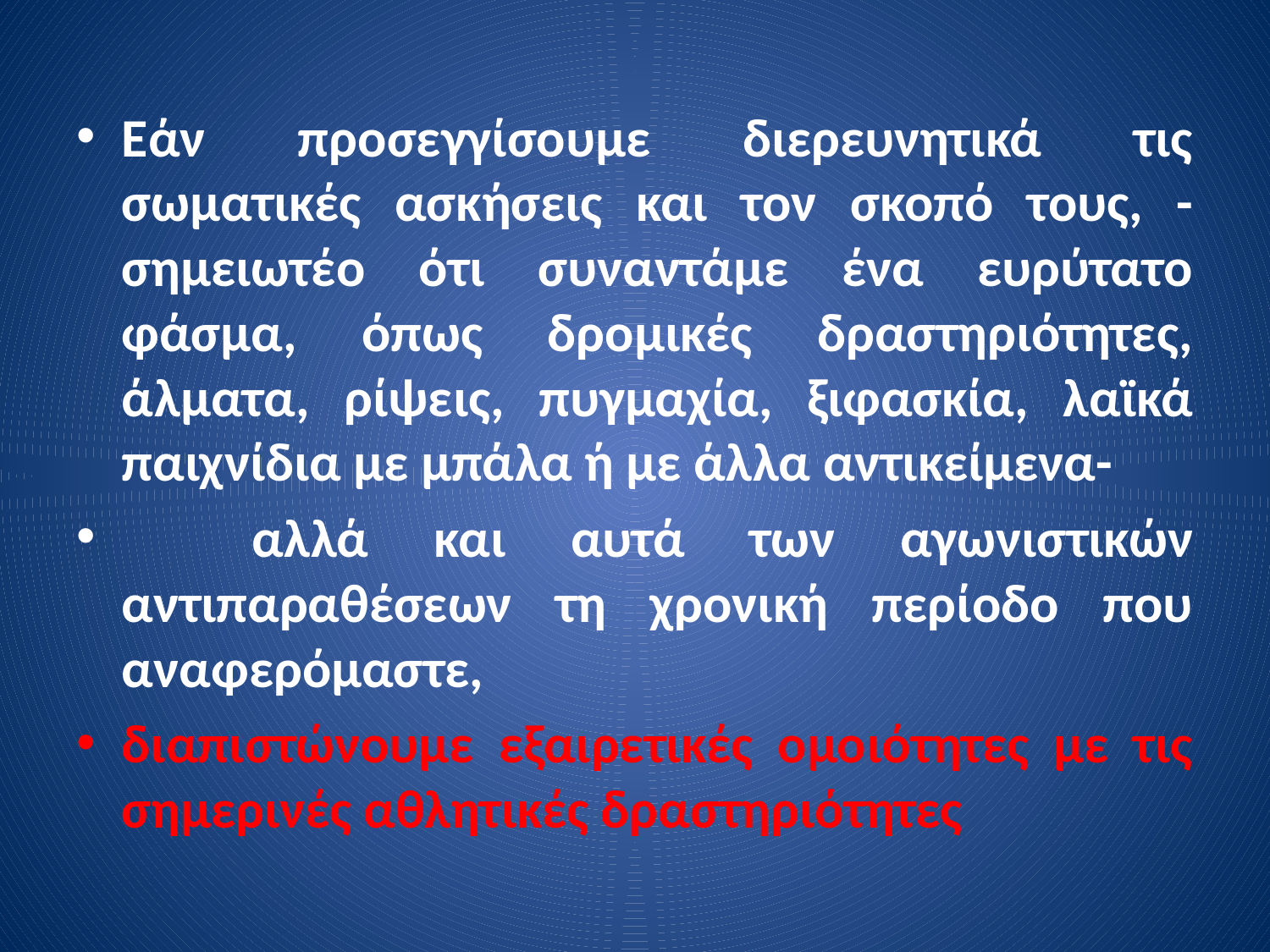

Εάν προσεγγίσουμε διερευνητικά τις σωματικές ασκήσεις και τον σκοπό τους, -σημειωτέο ότι συναντάμε ένα ευρύτατο φάσμα, όπως δρομικές δραστηριότητες, άλματα, ρίψεις, πυγμαχία, ξιφασκία, λαϊκά παιχνίδια με μπάλα ή με άλλα αντικείμενα-
  αλλά και αυτά των αγωνιστικών αντιπαραθέσεων τη χρονική περίοδο που αναφερόμαστε,
διαπιστώνουμε εξαιρετικές ομοιότητες με τις σημερινές αθλητικές δραστηριότητες